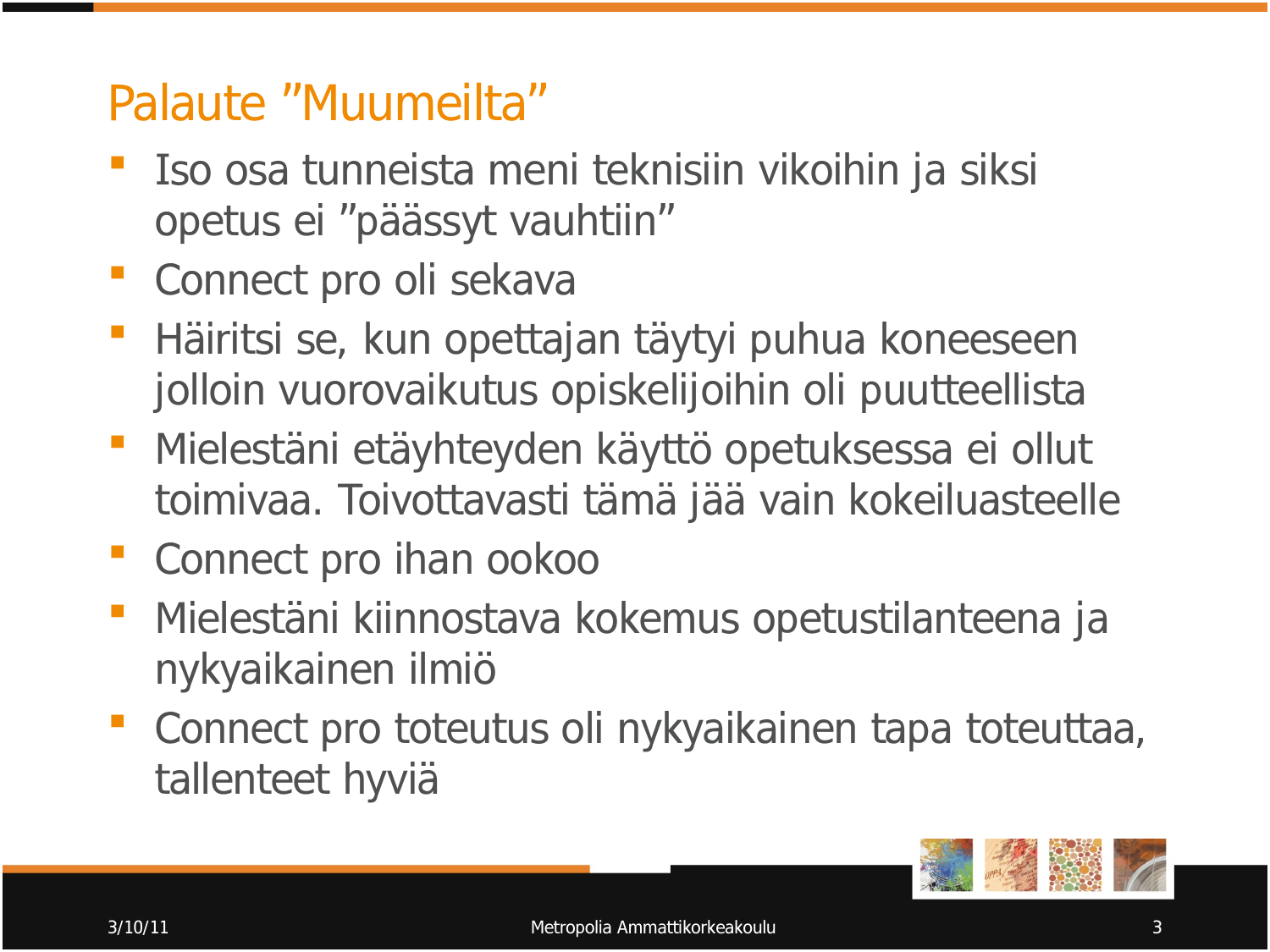

# Palaute ”Muumeilta”
Iso osa tunneista meni teknisiin vikoihin ja siksi opetus ei ”päässyt vauhtiin”
Connect pro oli sekava
Häiritsi se, kun opettajan täytyi puhua koneeseen jolloin vuorovaikutus opiskelijoihin oli puutteellista
Mielestäni etäyhteyden käyttö opetuksessa ei ollut toimivaa. Toivottavasti tämä jää vain kokeiluasteelle
Connect pro ihan ookoo
Mielestäni kiinnostava kokemus opetustilanteena ja nykyaikainen ilmiö
Connect pro toteutus oli nykyaikainen tapa toteuttaa, tallenteet hyviä

3/10/11
Metropolia Ammattikorkeakoulu
3